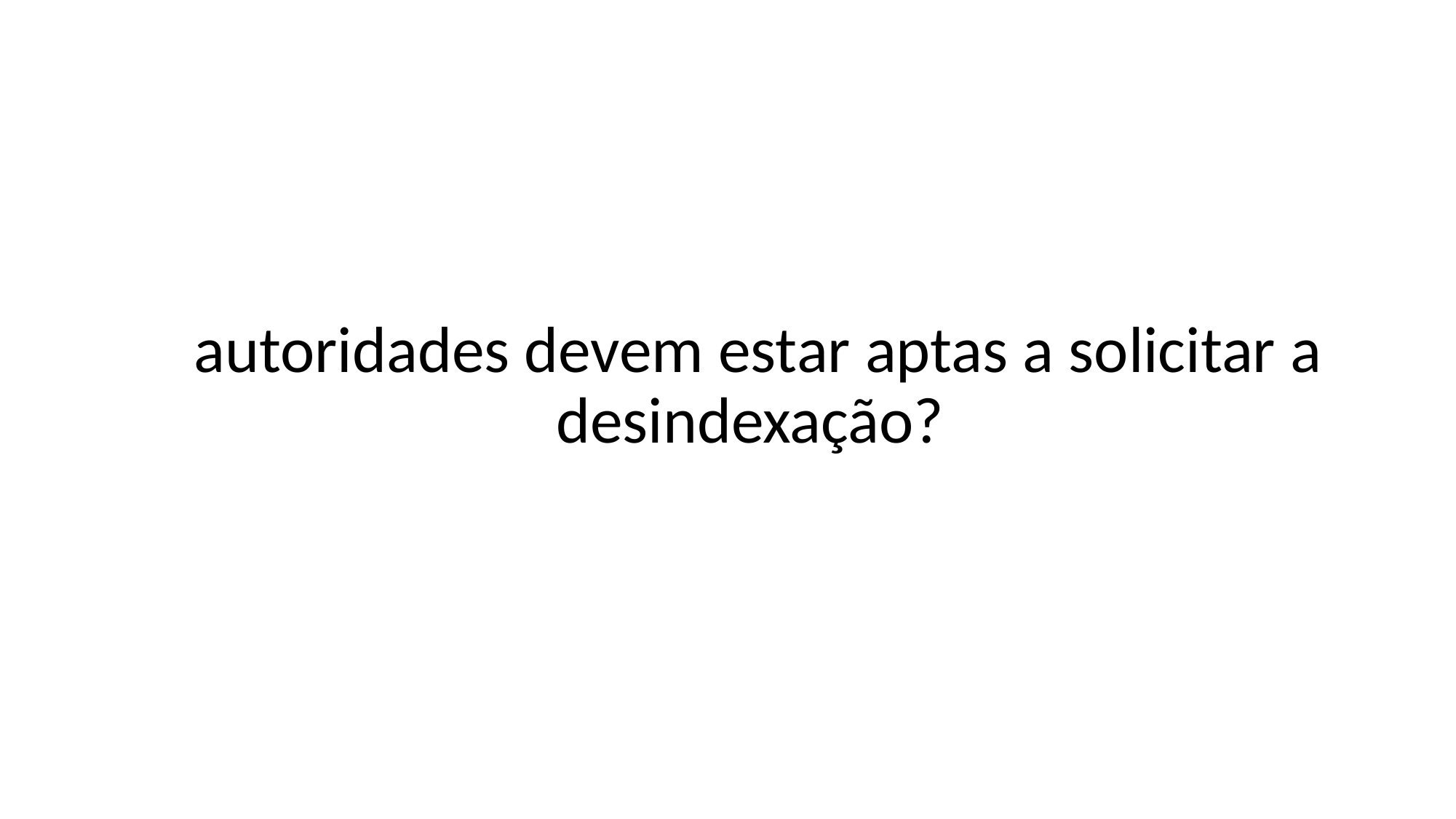

autoridades devem estar aptas a solicitar a desindexação?